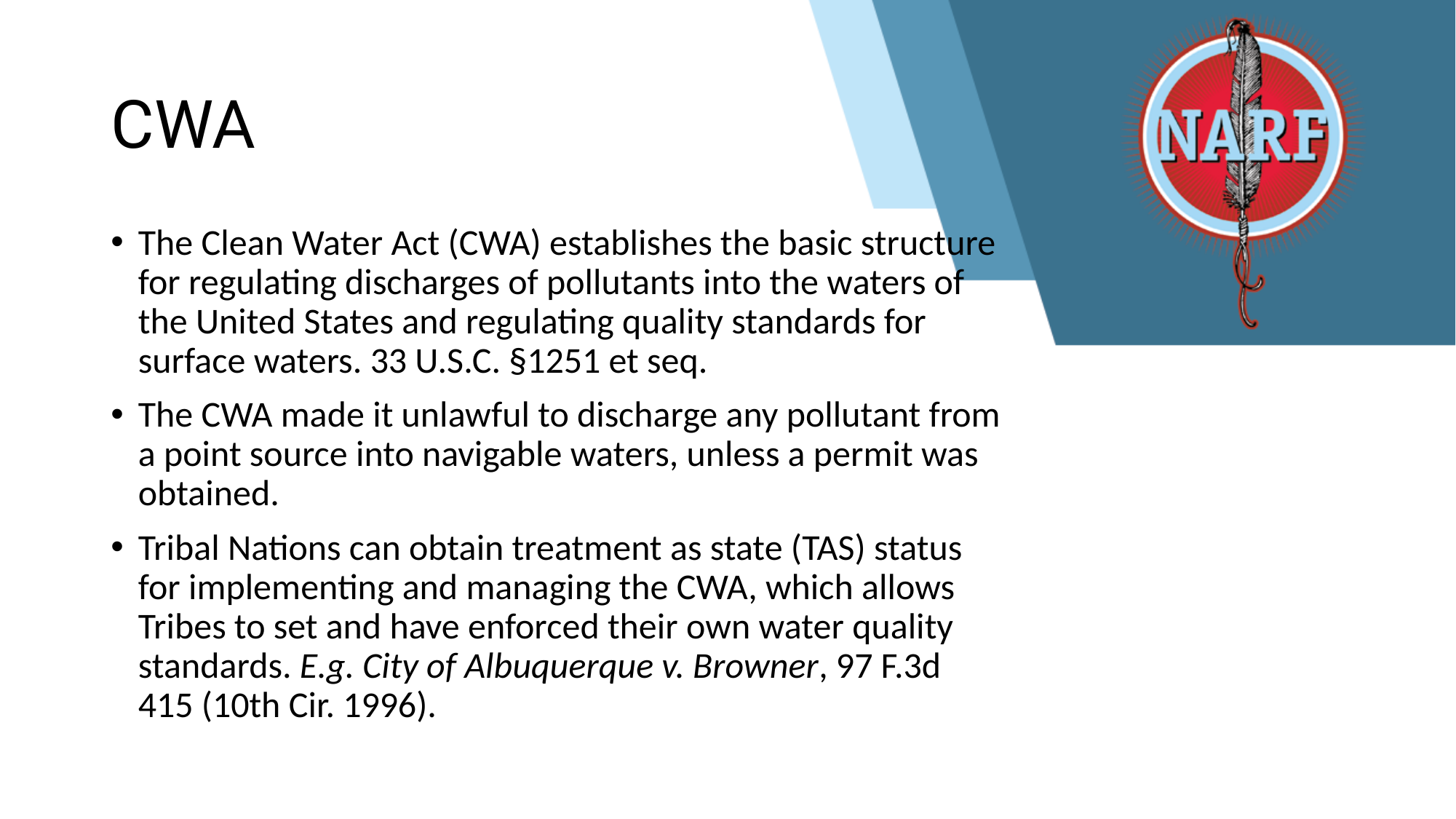

# CWA
The Clean Water Act (CWA) establishes the basic structure for regulating discharges of pollutants into the waters of the United States and regulating quality standards for surface waters. 33 U.S.C. §1251 et seq.
The CWA made it unlawful to discharge any pollutant from a point source into navigable waters, unless a permit was obtained.
Tribal Nations can obtain treatment as state (TAS) status for implementing and managing the CWA, which allows Tribes to set and have enforced their own water quality standards. E.g. City of Albuquerque v. Browner, 97 F.3d 415 (10th Cir. 1996).